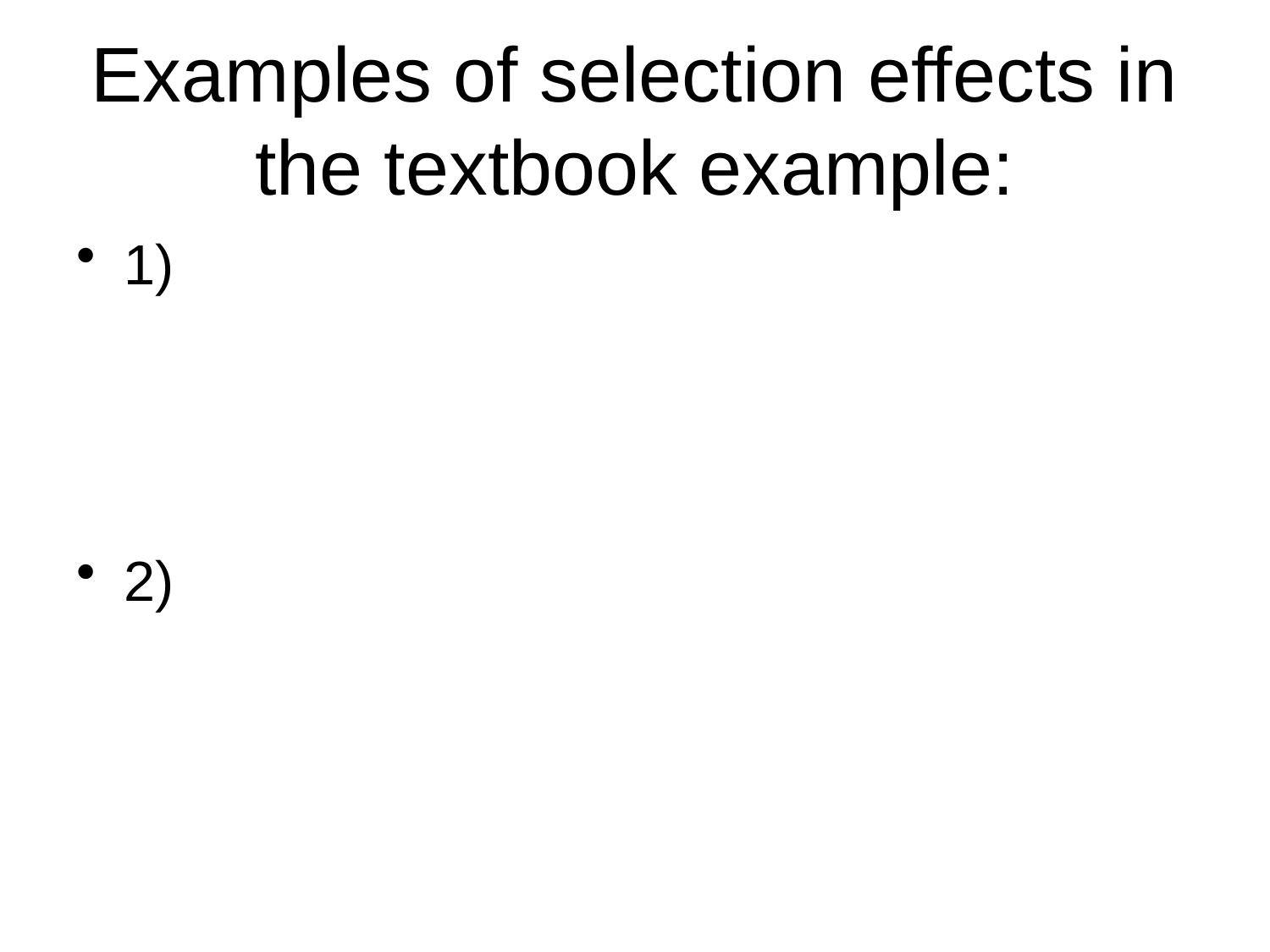

# Examples of selection effects in the textbook example:
1)

2)